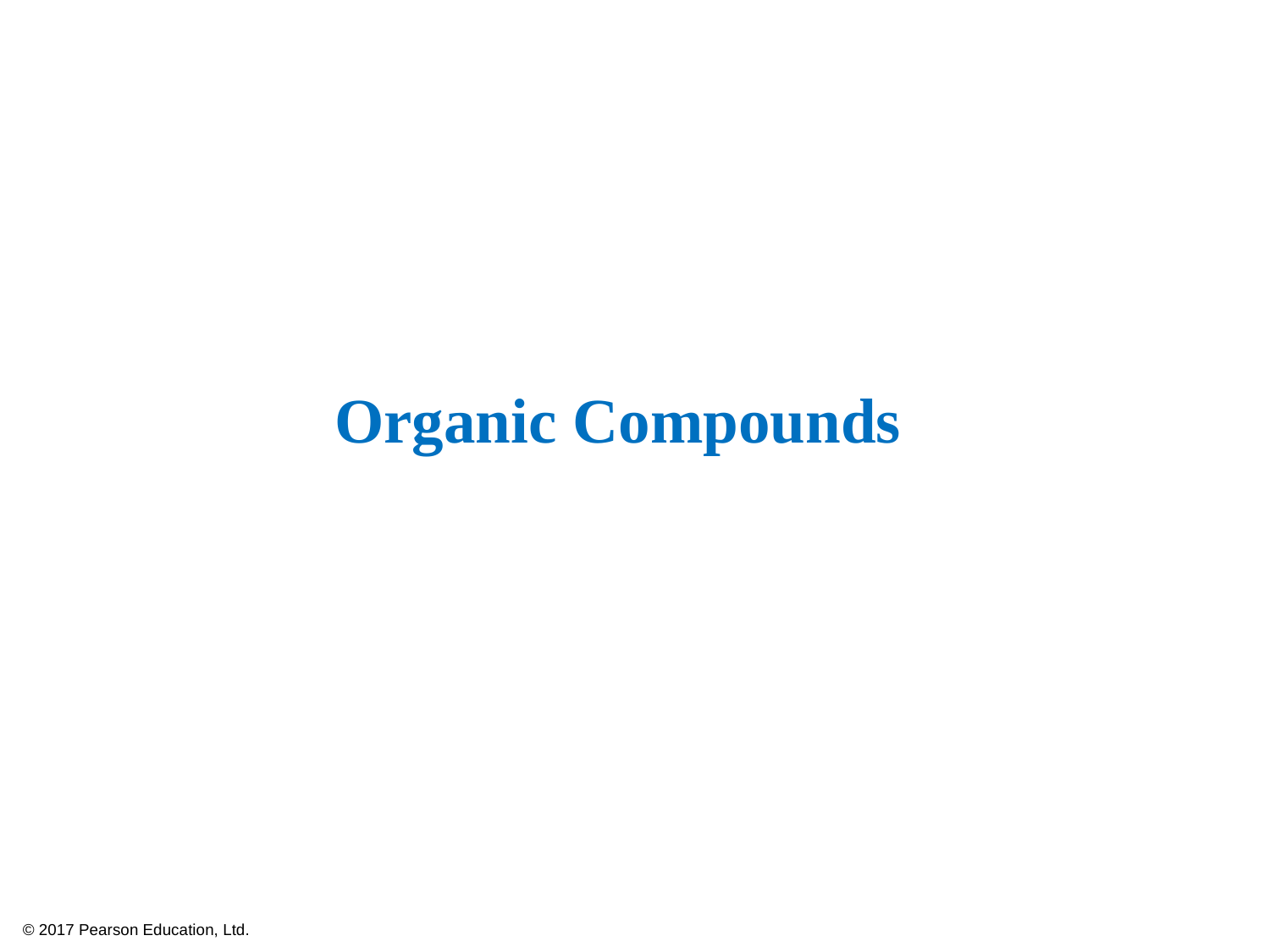

# Organic Compounds
© 2017 Pearson Education, Ltd.